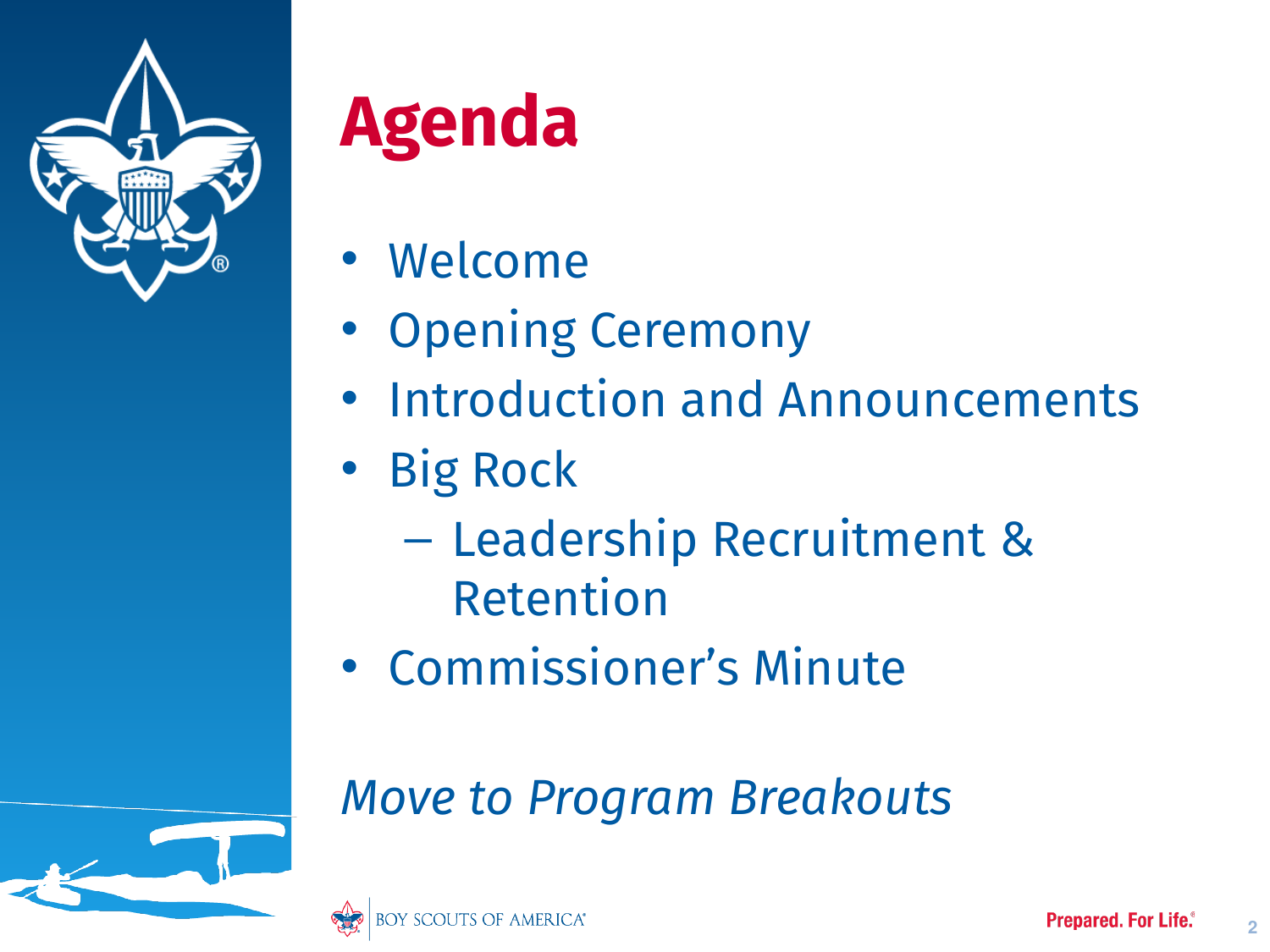

# Agenda
Welcome
Opening Ceremony
Introduction and Announcements
Big Rock
Leadership Recruitment & Retention
Commissioner’s Minute
Move to Program Breakouts
2